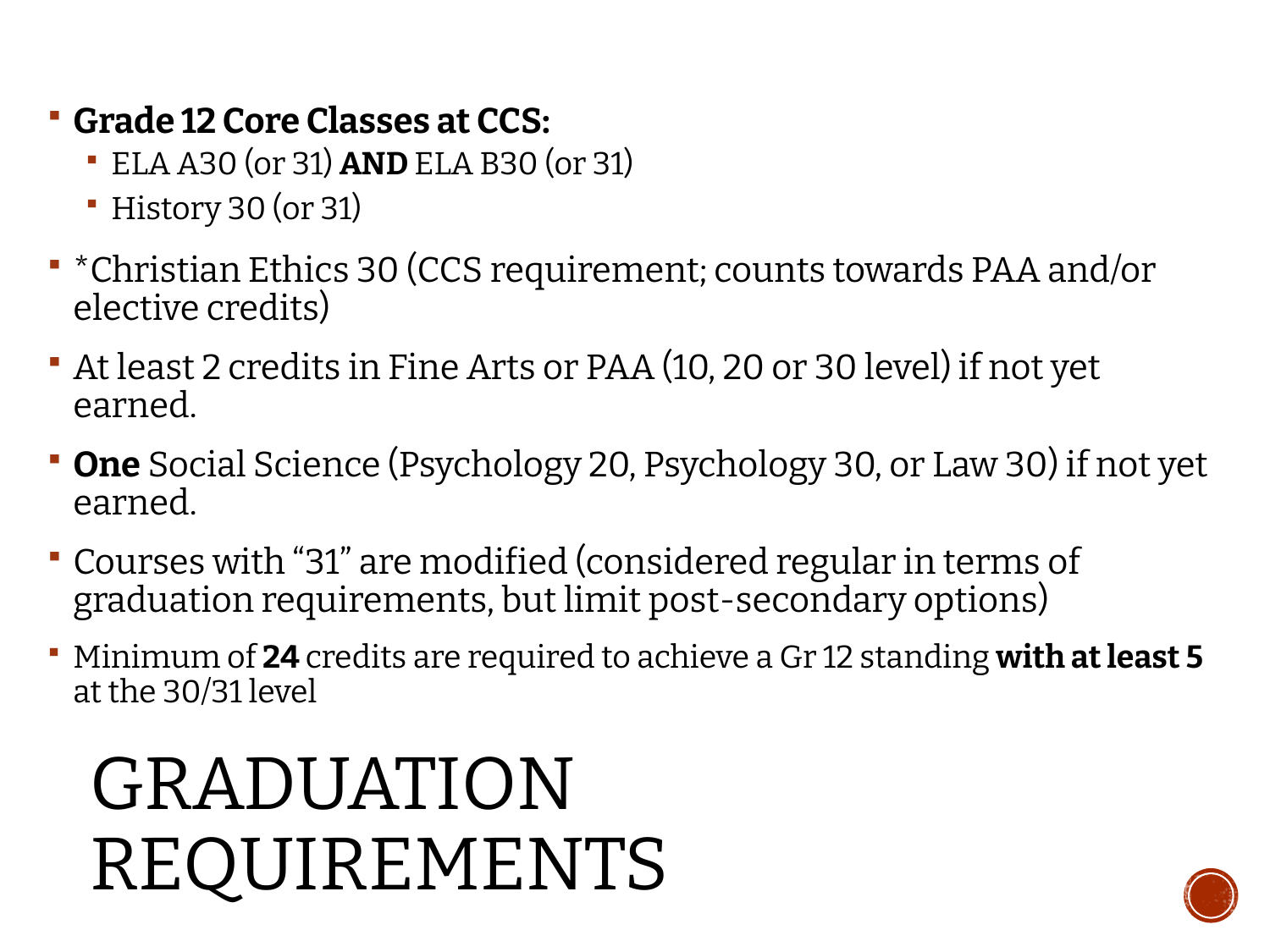

Grade 12 Core Classes at CCS:
ELA A30 (or 31) AND ELA B30 (or 31)
History 30 (or 31)
*Christian Ethics 30 (CCS requirement; counts towards PAA and/or elective credits)
At least 2 credits in Fine Arts or PAA (10, 20 or 30 level) if not yet earned.
One Social Science (Psychology 20, Psychology 30, or Law 30) if not yet earned.
Courses with “31” are modified (considered regular in terms of graduation requirements, but limit post-secondary options)
Minimum of 24 credits are required to achieve a Gr 12 standing with at least 5 at the 30/31 level

# Graduation Requirements